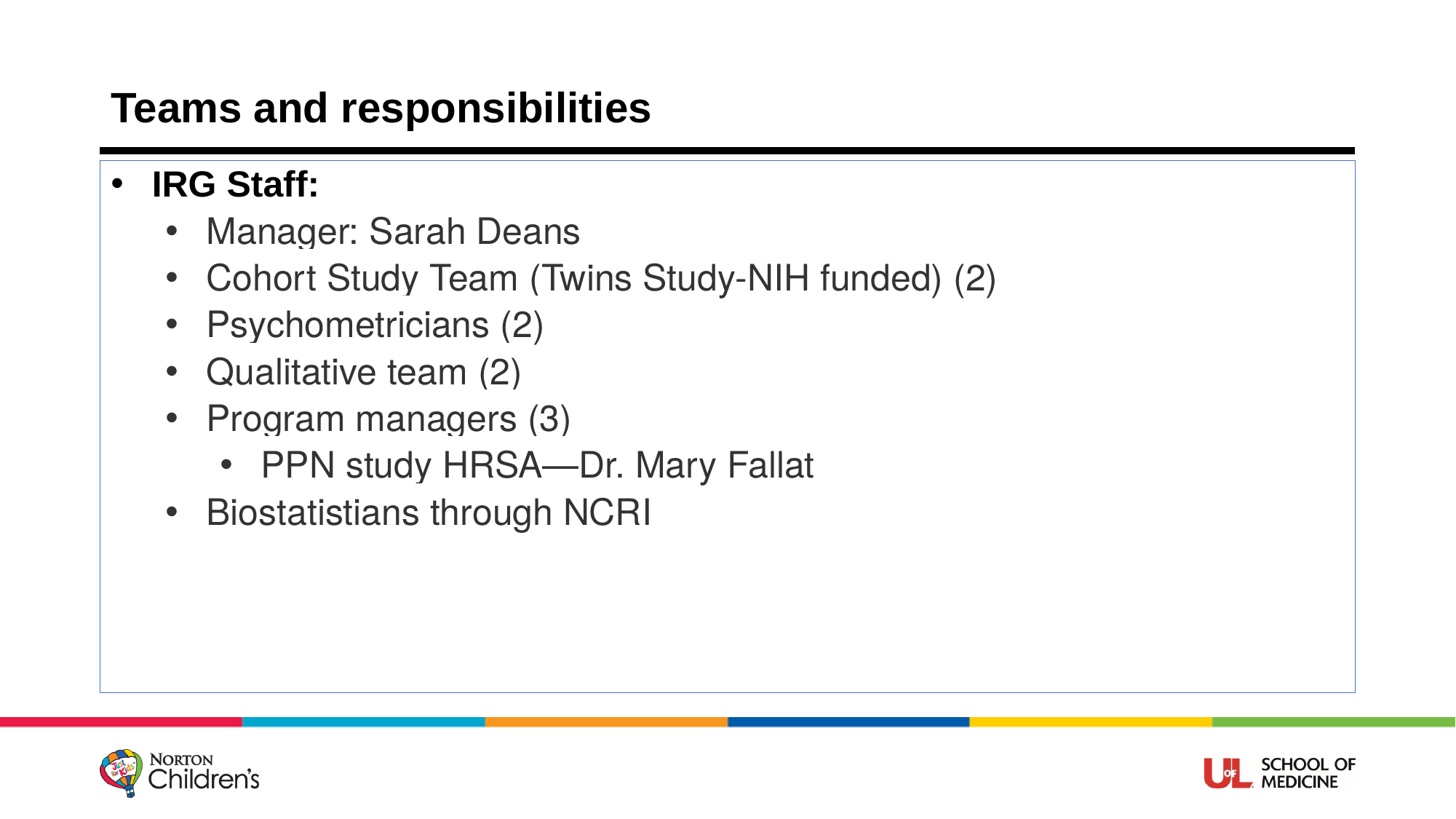

# Teams and responsibilities
IRG Staff:
Manager: Sarah Deans
Cohort Study Team (Twins Study-NIH funded) (2)
Psychometricians (2)
Qualitative team (2)
Program managers (3)
PPN study HRSA—Dr. Mary Fallat
Biostatistians through NCRI